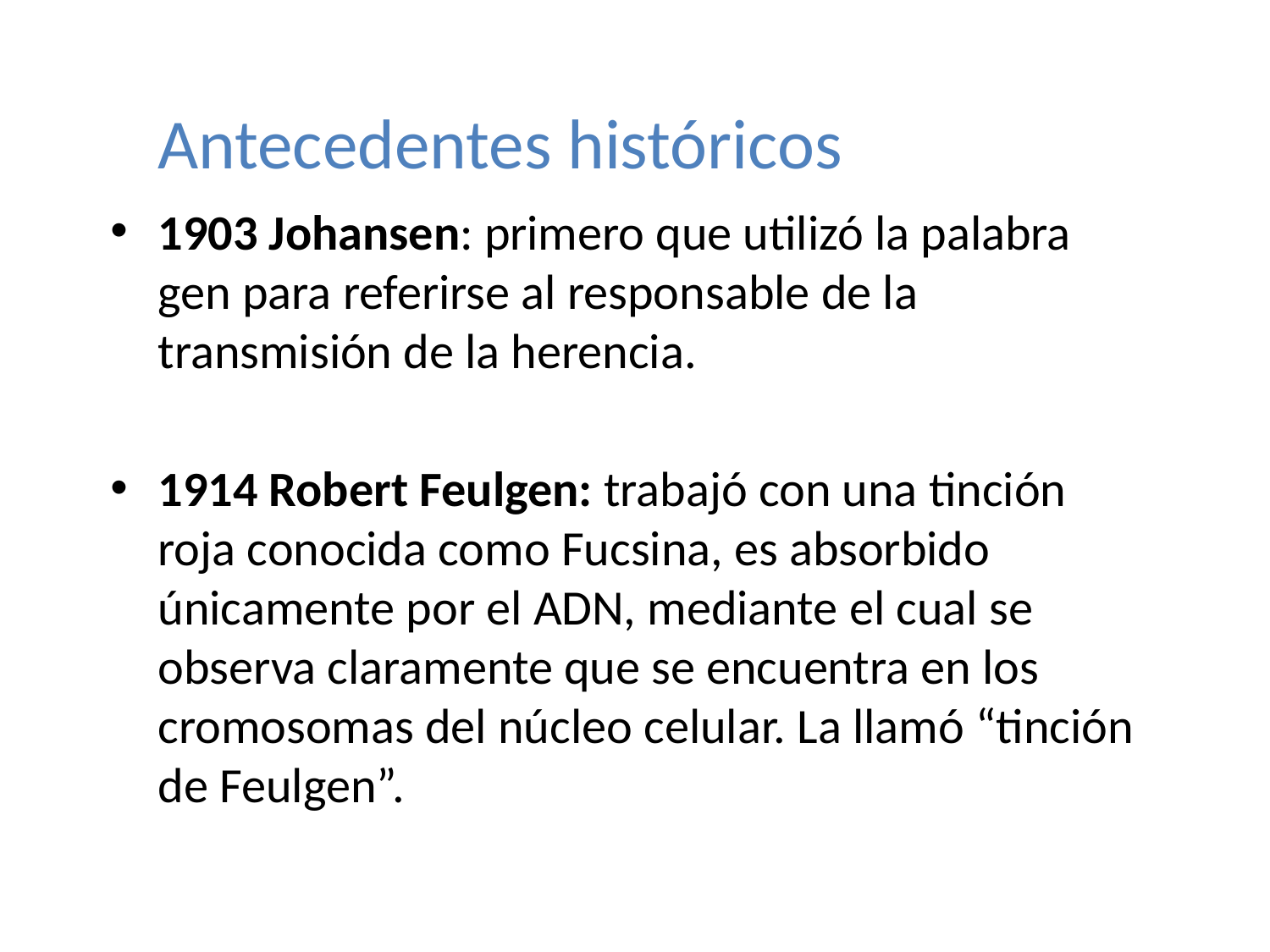

Antecedentes históricos
1903 Johansen: primero que utilizó la palabra gen para referirse al responsable de la transmisión de la herencia.

1914 Robert Feulgen: trabajó con una tinción roja conocida como Fucsina, es absorbido únicamente por el ADN, mediante el cual se observa claramente que se encuentra en los cromosomas del núcleo celular. La llamó “tinción de Feulgen”.